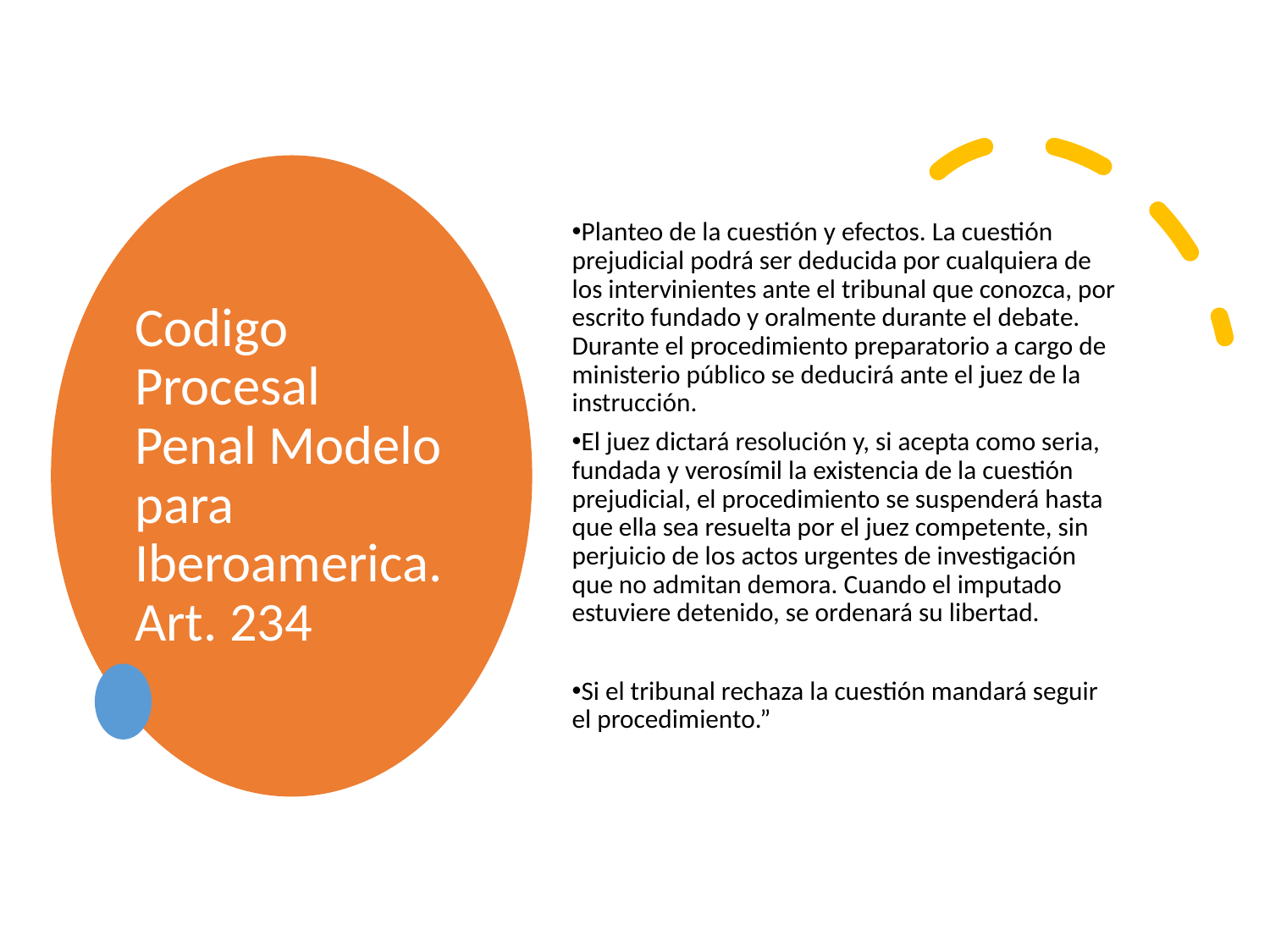

# Codigo Procesal Penal Modelo para Iberoamerica. Art. 234
Planteo de la cuestión y efectos. La cuestión prejudicial podrá ser deducida por cualquiera de los intervinientes ante el tribunal que conozca, por escrito fundado y oralmente durante el debate. Durante el procedimiento preparatorio a cargo de ministerio público se deducirá ante el juez de la instrucción.
El juez dictará resolución y, si acepta como seria, fundada y verosímil la existencia de la cuestión prejudicial, el procedimiento se suspenderá hasta que ella sea resuelta por el juez competente, sin perjuicio de los actos urgentes de investigación que no admitan demora. Cuando el imputado estuviere detenido, se ordenará su libertad.

Si el tribunal rechaza la cuestión mandará seguir el procedimiento.”